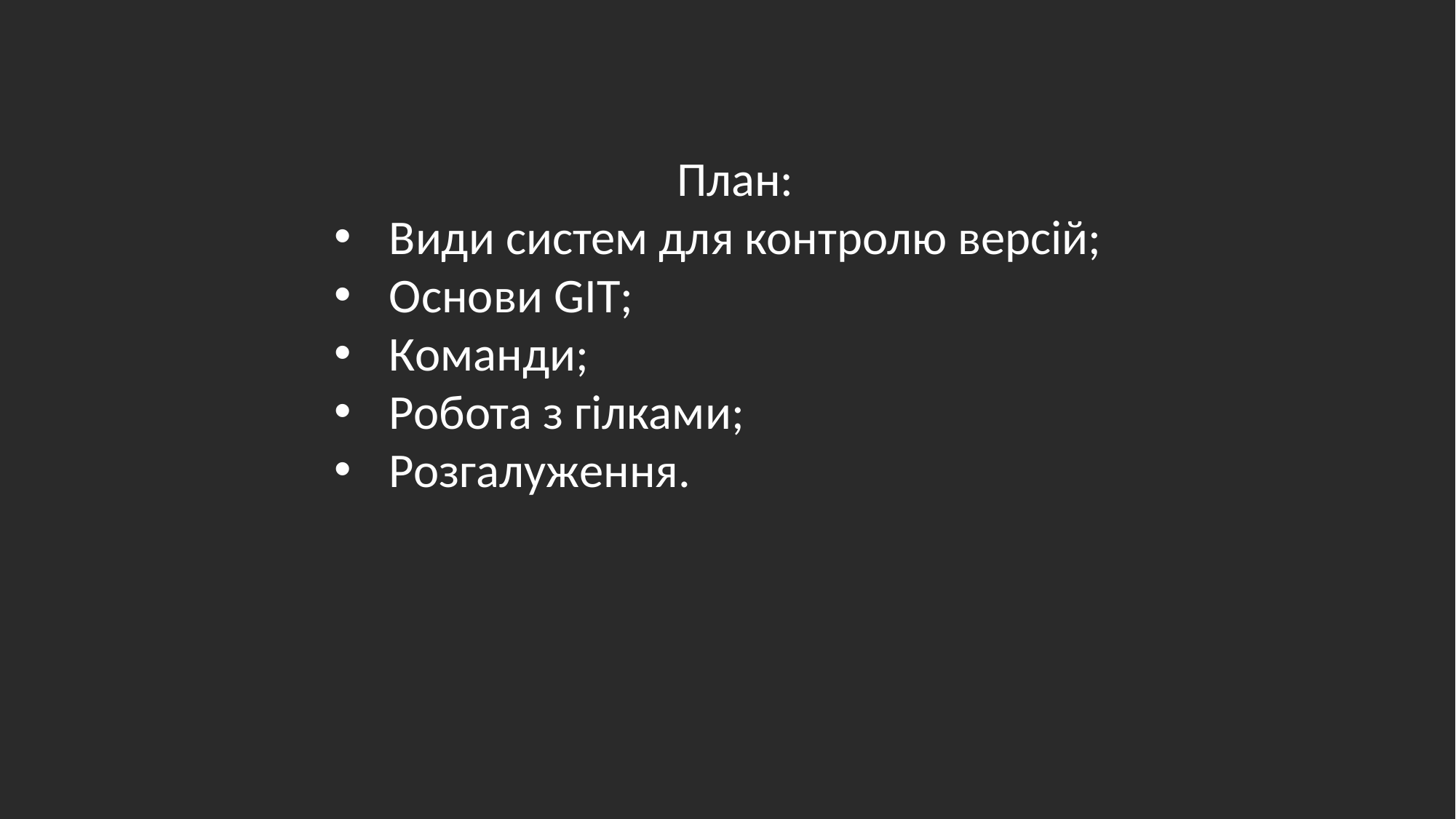

План:
Види систем для контролю версій;
Основи GIT;
Команди;
Робота з гілками;
Розгалуження.